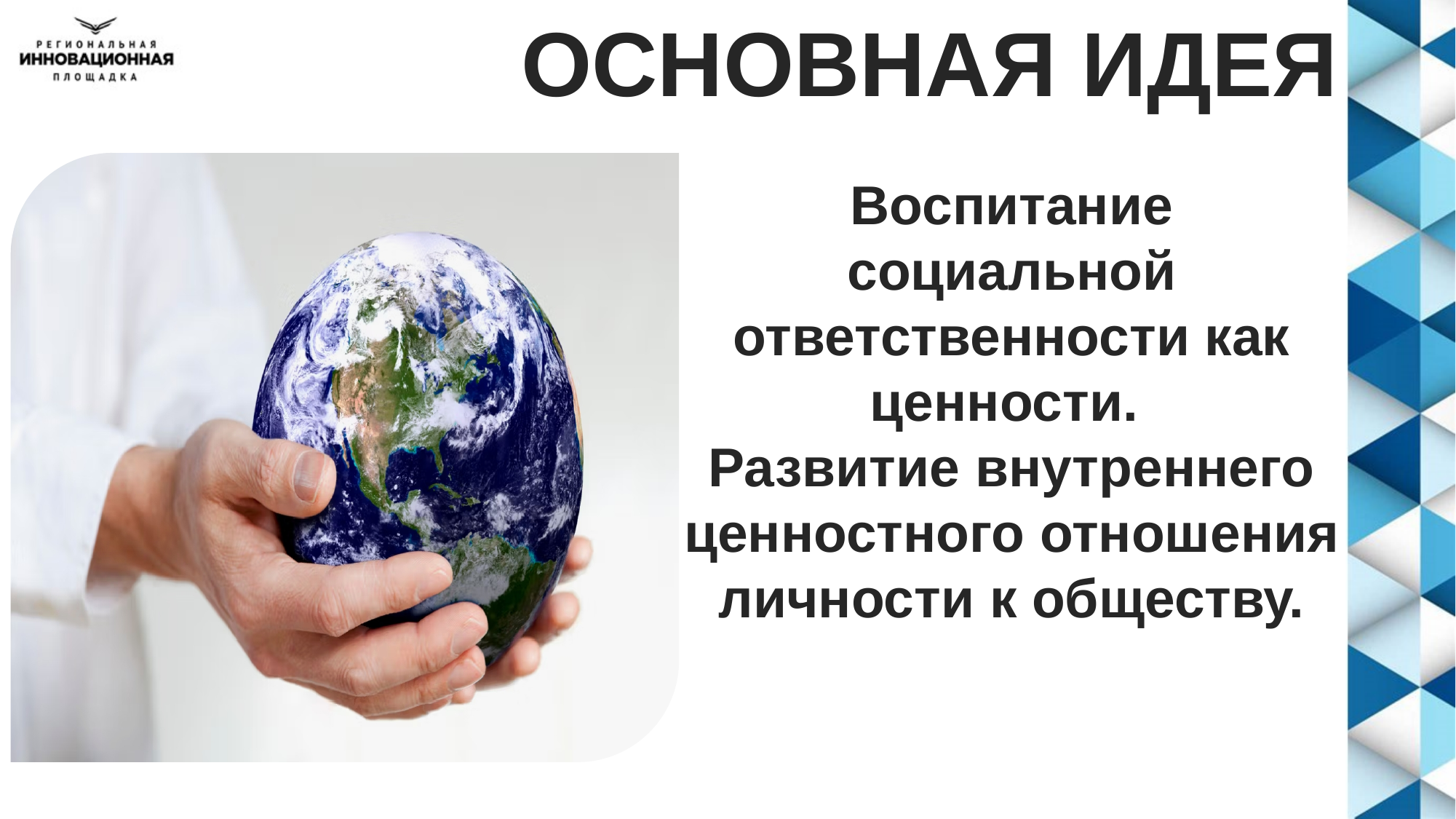

ОСНОВНАЯ ИДЕЯ

Воспитание социальной ответственности как ценности.
Развитие внутреннего ценностного отношения личности к обществу.